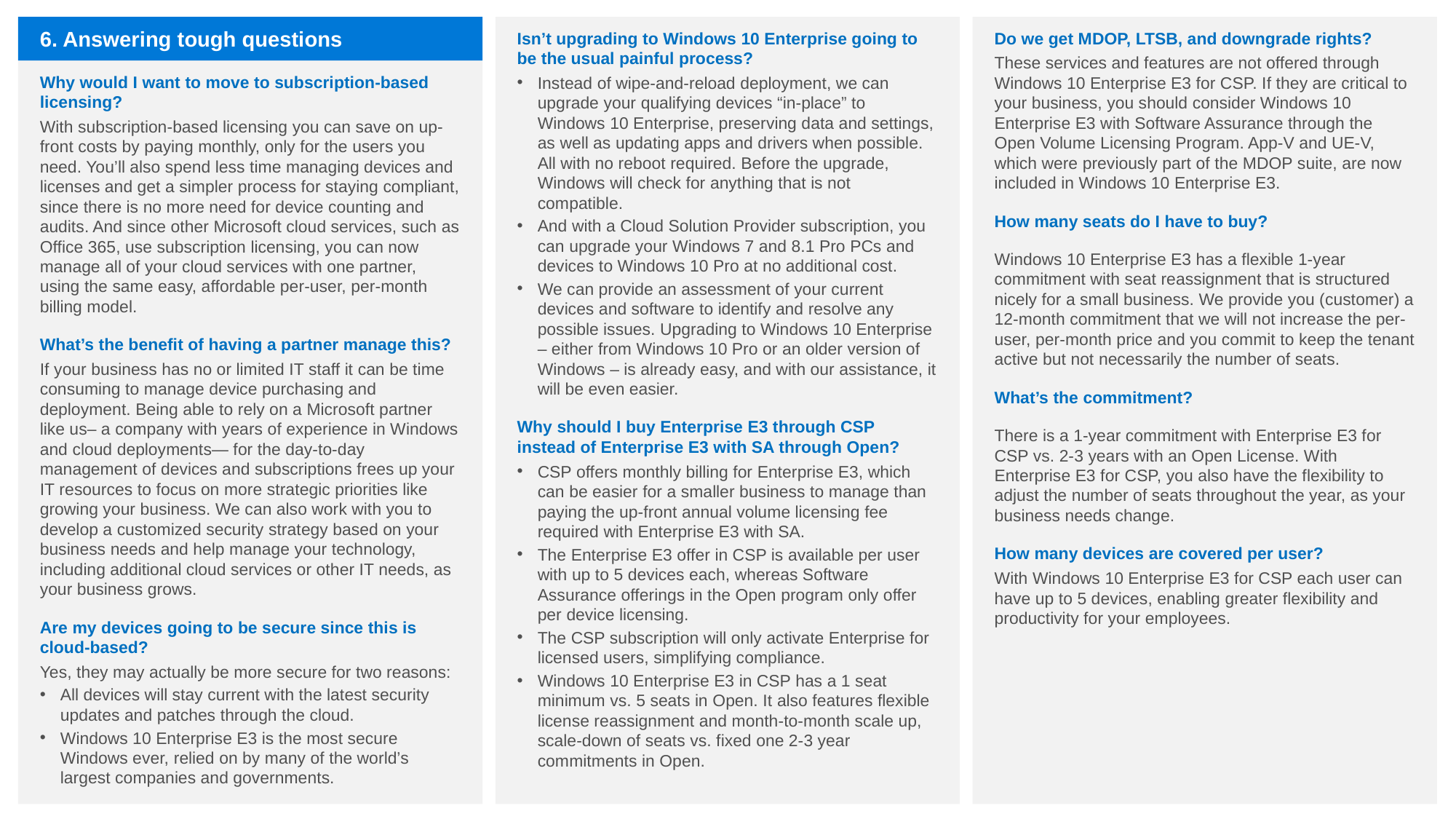

6. Answering tough questions
Isn’t upgrading to Windows 10 Enterprise going to be the usual painful process?
Instead of wipe-and-reload deployment, we can upgrade your qualifying devices “in-place” to Windows 10 Enterprise, preserving data and settings, as well as updating apps and drivers when possible. All with no reboot required. Before the upgrade, Windows will check for anything that is not compatible.
And with a Cloud Solution Provider subscription, you can upgrade your Windows 7 and 8.1 Pro PCs and devices to Windows 10 Pro at no additional cost.
We can provide an assessment of your current devices and software to identify and resolve any possible issues. Upgrading to Windows 10 Enterprise – either from Windows 10 Pro or an older version of Windows – is already easy, and with our assistance, it will be even easier.
Why should I buy Enterprise E3 through CSP instead of Enterprise E3 with SA through Open?
CSP offers monthly billing for Enterprise E3, which can be easier for a smaller business to manage than paying the up-front annual volume licensing fee required with Enterprise E3 with SA.
The Enterprise E3 offer in CSP is available per user with up to 5 devices each, whereas Software Assurance offerings in the Open program only offer per device licensing.
The CSP subscription will only activate Enterprise for licensed users, simplifying compliance.
Windows 10 Enterprise E3 in CSP has a 1 seat minimum vs. 5 seats in Open. It also features flexible license reassignment and month-to-month scale up, scale-down of seats vs. fixed one 2-3 year commitments in Open.

Do we get MDOP, LTSB, and downgrade rights?
These services and features are not offered through Windows 10 Enterprise E3 for CSP. If they are critical to your business, you should consider Windows 10 Enterprise E3 with Software Assurance through the Open Volume Licensing Program. App-V and UE-V, which were previously part of the MDOP suite, are now included in Windows 10 Enterprise E3.
How many seats do I have to buy?
Windows 10 Enterprise E3 has a flexible 1-year commitment with seat reassignment that is structured nicely for a small business. We provide you (customer) a 12-month commitment that we will not increase the per-user, per-month price and you commit to keep the tenant active but not necessarily the number of seats.
What’s the commitment?
There is a 1-year commitment with Enterprise E3 for CSP vs. 2-3 years with an Open License. With Enterprise E3 for CSP, you also have the flexibility to adjust the number of seats throughout the year, as your business needs change.
How many devices are covered per user?
With Windows 10 Enterprise E3 for CSP each user can have up to 5 devices, enabling greater flexibility and productivity for your employees.

Why would I want to move to subscription-based licensing?
With subscription-based licensing you can save on up-front costs by paying monthly, only for the users you need. You’ll also spend less time managing devices and licenses and get a simpler process for staying compliant, since there is no more need for device counting and audits. And since other Microsoft cloud services, such as Office 365, use subscription licensing, you can now manage all of your cloud services with one partner, using the same easy, affordable per-user, per-month billing model.
What’s the benefit of having a partner manage this?
If your business has no or limited IT staff it can be time consuming to manage device purchasing and deployment. Being able to rely on a Microsoft partner like us– a company with years of experience in Windows and cloud deployments— for the day-to-day management of devices and subscriptions frees up your IT resources to focus on more strategic priorities like growing your business. We can also work with you to develop a customized security strategy based on your business needs and help manage your technology, including additional cloud services or other IT needs, as your business grows.
Are my devices going to be secure since this is cloud-based?
Yes, they may actually be more secure for two reasons:
All devices will stay current with the latest security updates and patches through the cloud.
Windows 10 Enterprise E3 is the most secure Windows ever, relied on by many of the world’s largest companies and governments.